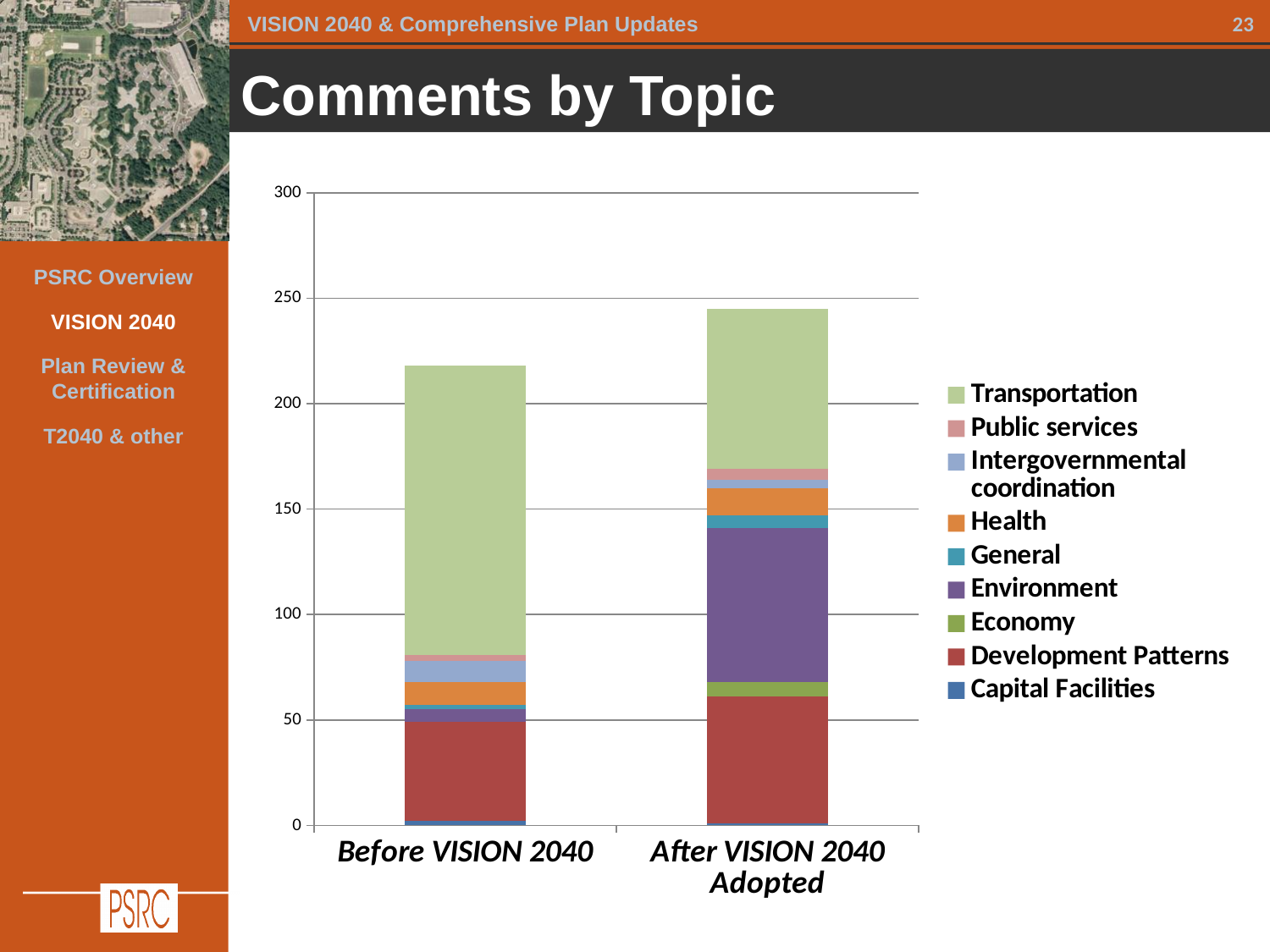

Comments by Topic

### Chart

| Category | Capital Facilities | Development Patterns | Economy | Environment | General | Health | Intergovernmental coordination | Public services | Transportation |
|---|---|---|---|---|---|---|---|---|---|
| Before VISION 2040 | 2.0 | 47.0 | None | 6.0 | 2.0 | 11.0 | 10.0 | 3.0 | 137.0 |
| After VISION 2040 Adopted | 1.0 | 60.0 | 7.0 | 73.0 | 6.0 | 13.0 | 4.0 | 5.0 | 76.0 |